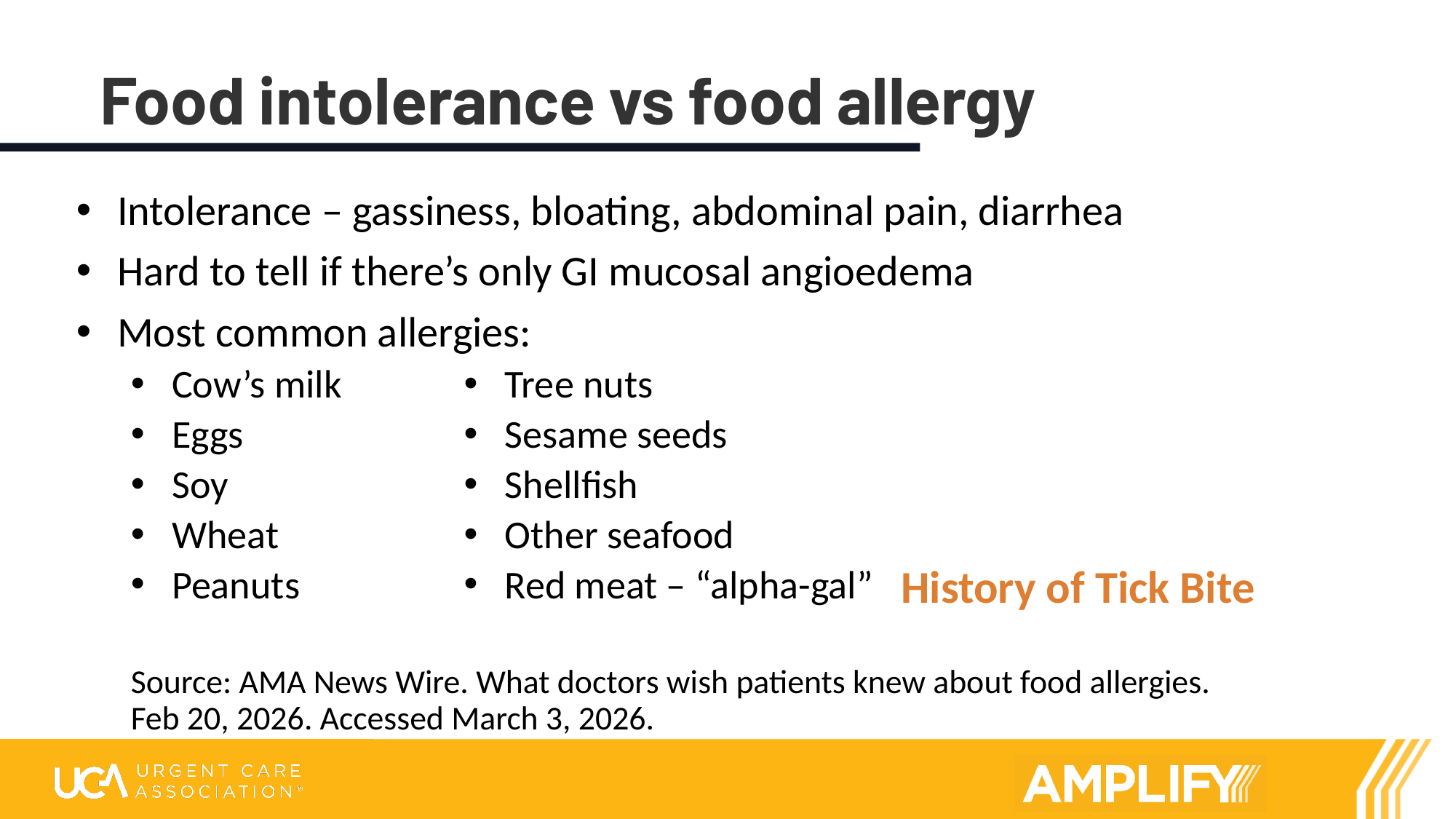

# Food intolerance vs food allergy
Intolerance – gassiness, bloating, abdominal pain, diarrhea
Hard to tell if there’s only GI mucosal angioedema
Most common allergies:
Cow’s milk
Eggs
Soy
Wheat
Peanuts

Source: AMA News Wire. What doctors wish patients knew about food allergies. Feb 20, 2026. Accessed March 3, 2026.

Tree nuts
Sesame seeds
Shellfish
Other seafood
Red meat – “alpha-gal”
History of Tick Bite